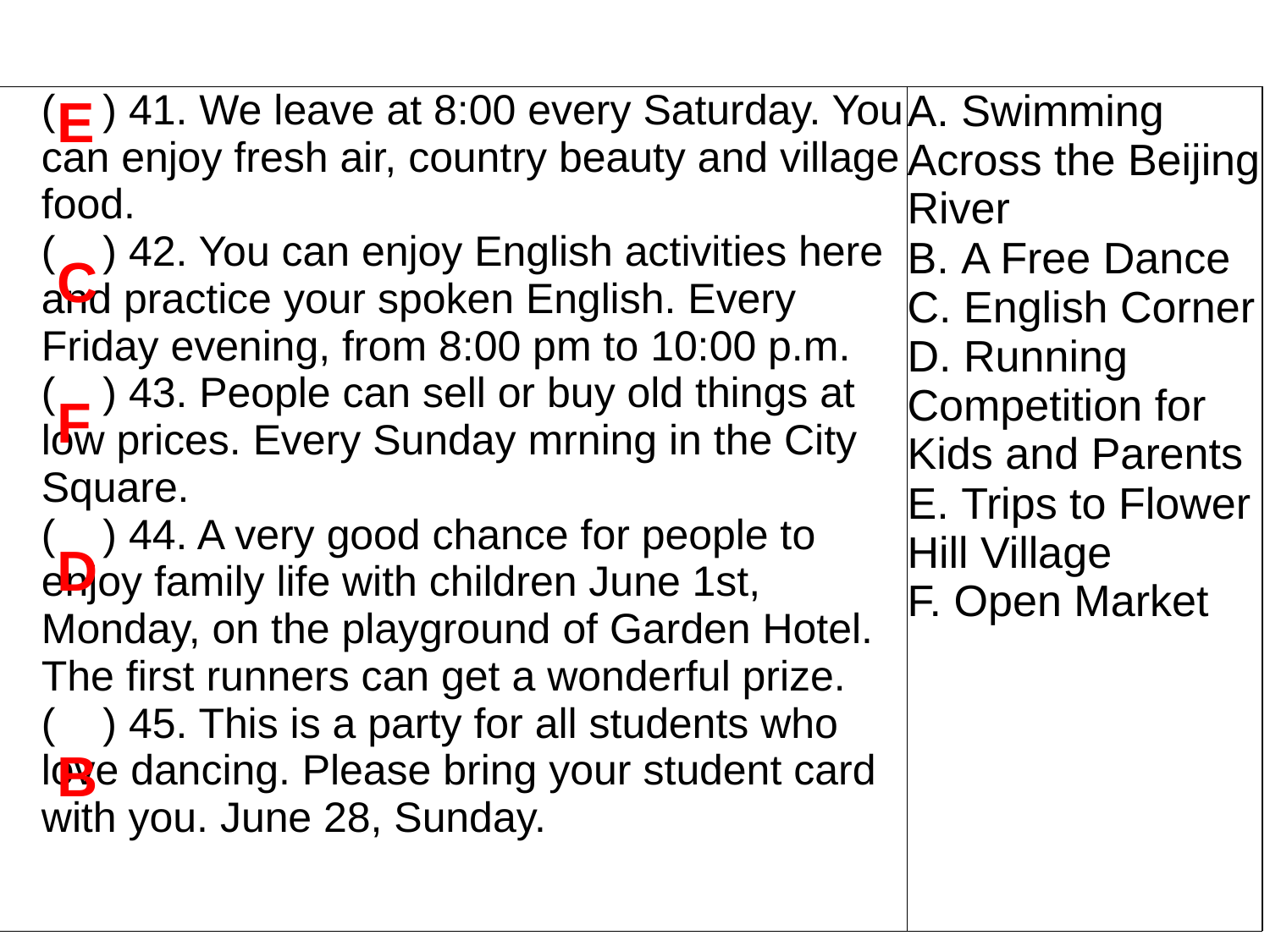

E
| ( ) 41. We leave at 8:00 every Saturday. You can enjoy fresh air, country beauty and village food. ( ) 42. You can enjoy English activities here and practice your spoken English. Every Friday evening, from 8:00 pm to 10:00 p.m. ( ) 43. People can sell or buy old things at low prices. Every Sunday mrning in the City Square. ( ) 44. A very good chance for people to enjoy family life with children June 1st, Monday, on the playground of Garden Hotel. The first runners can get a wonderful prize. ( ) 45. This is a party for all students who love dancing. Please bring your student card with you. June 28, Sunday. | A. Swimming Across the Beijing River B. A Free Dance C. English Corner D. Running Competition for Kids and Parents E. Trips to Flower Hill Village F. Open Market |
| --- | --- |
C
F
D
B